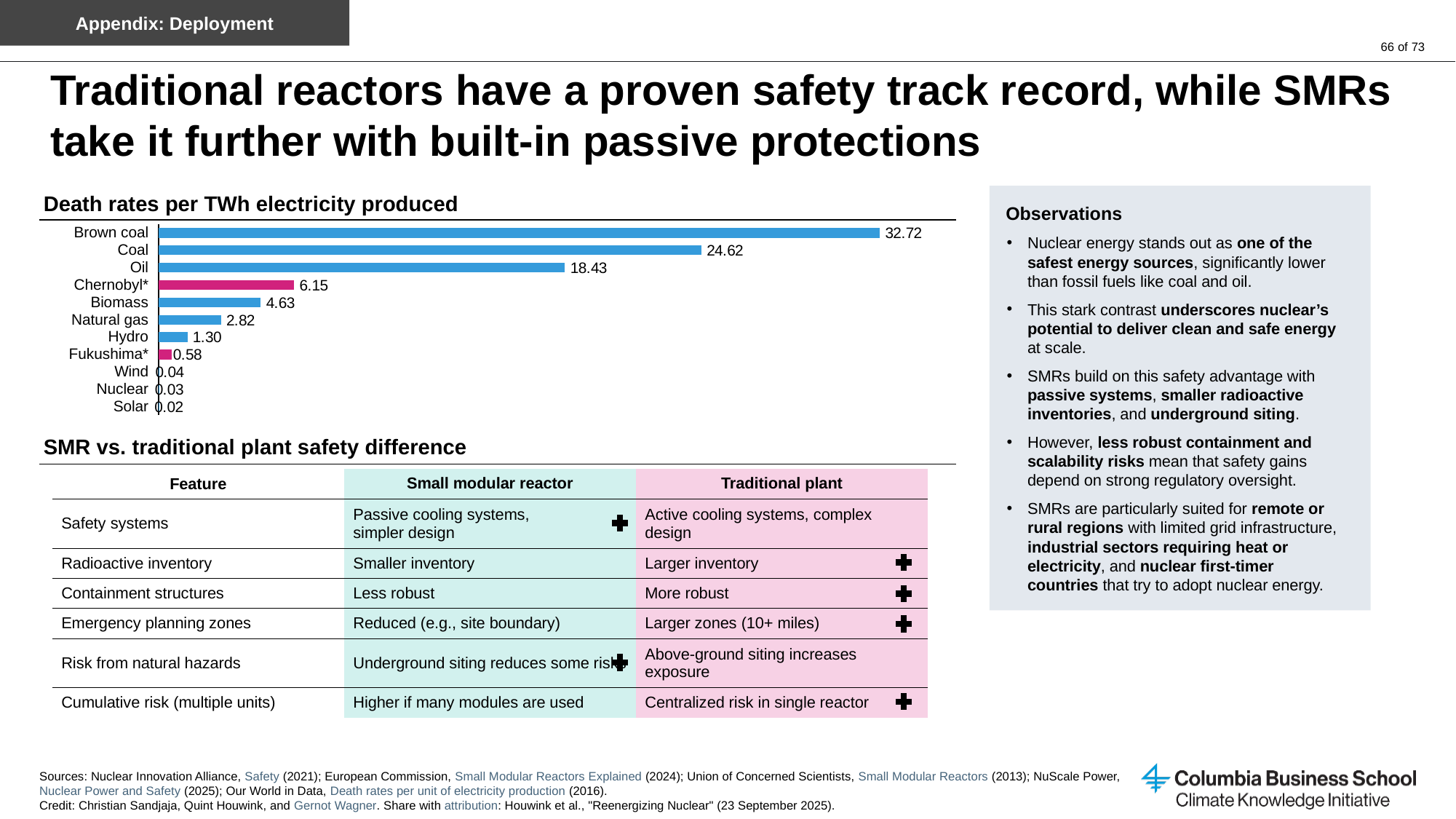

Appendix: Deployment
# Traditional reactors have a proven safety track record, while SMRs take it further with built-in passive protections​
Death rates per TWh electricity produced
Observations
Nuclear energy stands out as one of the safest energy sources, significantly lower than fossil fuels like coal and oil.
This stark contrast underscores nuclear’s potential to deliver clean and safe energy at scale.
SMRs build on this safety advantage with passive systems, smaller radioactive inventories, and underground siting.
However, less robust containment and scalability risks mean that safety gains depend on strong regulatory oversight.
SMRs are particularly suited for remote or rural regions with limited grid infrastructure, industrial sectors requiring heat or electricity, and nuclear first-timer countries that try to adopt nuclear energy.

### Chart

| Category |  |
|---|---|
Brown coal
Coal
Oil
Chernobyl*
Biomass
Natural gas
Hydro
Fukushima*
Wind
Nuclear
Solar
SMR vs. traditional plant safety difference
| Feature | Small modular reactor | Traditional plant |
| --- | --- | --- |
| Safety systems | Passive cooling systems, simpler design | Active cooling systems, complex design |
| Radioactive inventory | Smaller inventory | Larger inventory |
| Containment structures | Less robust | More robust |
| Emergency planning zones | Reduced (e.g., site boundary) | Larger zones (10+ miles) |
| Risk from natural hazards | Underground siting reduces some risks | Above-ground siting increases exposure |
| Cumulative risk (multiple units) | Higher if many modules are used | Centralized risk in single reactor |

Sources: Nuclear Innovation Alliance, Safety (2021); European Commission, Small Modular Reactors Explained (2024); Union of Concerned Scientists, Small Modular Reactors (2013); NuScale Power, Nuclear Power and Safety (2025); Our World in Data, Death rates per unit of electricity production (2016).
Credit: Christian Sandjaja, Quint Houwink, and Gernot Wagner. Share with attribution: Houwink et al., "Reenergizing Nuclear" (23 September 2025).